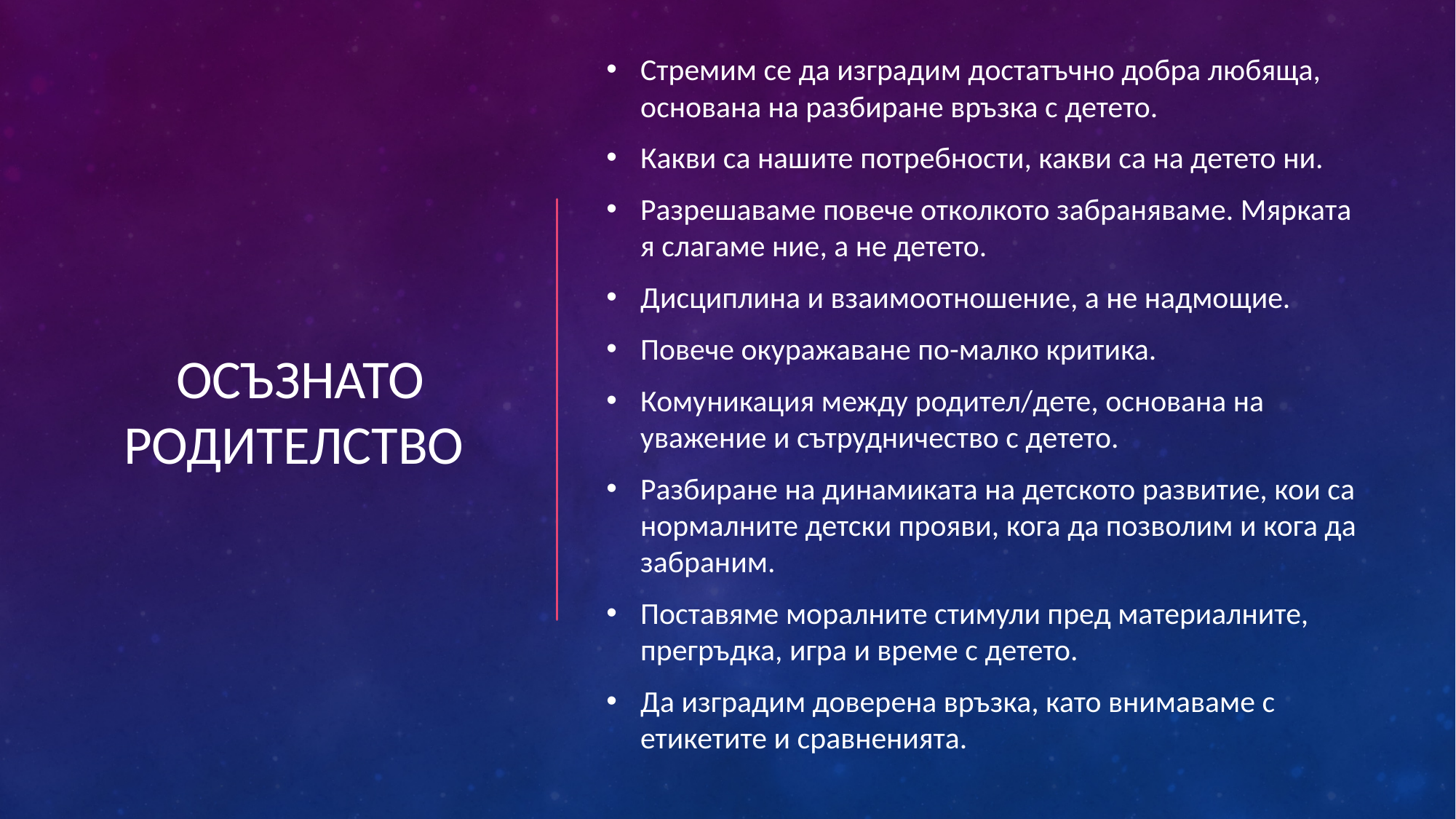

Стремим се да изградим достатъчно добра любяща, основана на разбиране връзка с детето.
Какви са нашите потребности, какви са на детето ни.
Разрешаваме повече отколкото забраняваме. Мярката я слагаме ние, а не детето.
Дисциплина и взаимоотношение, а не надмощие.
Повече окуражаване по-малко критика.
Комуникация между родител/дете, основана на уважение и сътрудничество с детето.
Разбиране на динамиката на детското развитие, кои са нормалните детски прояви, кога да позволим и кога да забраним.
Поставяме моралните стимули пред материалните, прегръдка, игра и време с детето.
Да изградим доверена връзка, като внимаваме с етикетите и сравненията.

# Осъзнато родителство